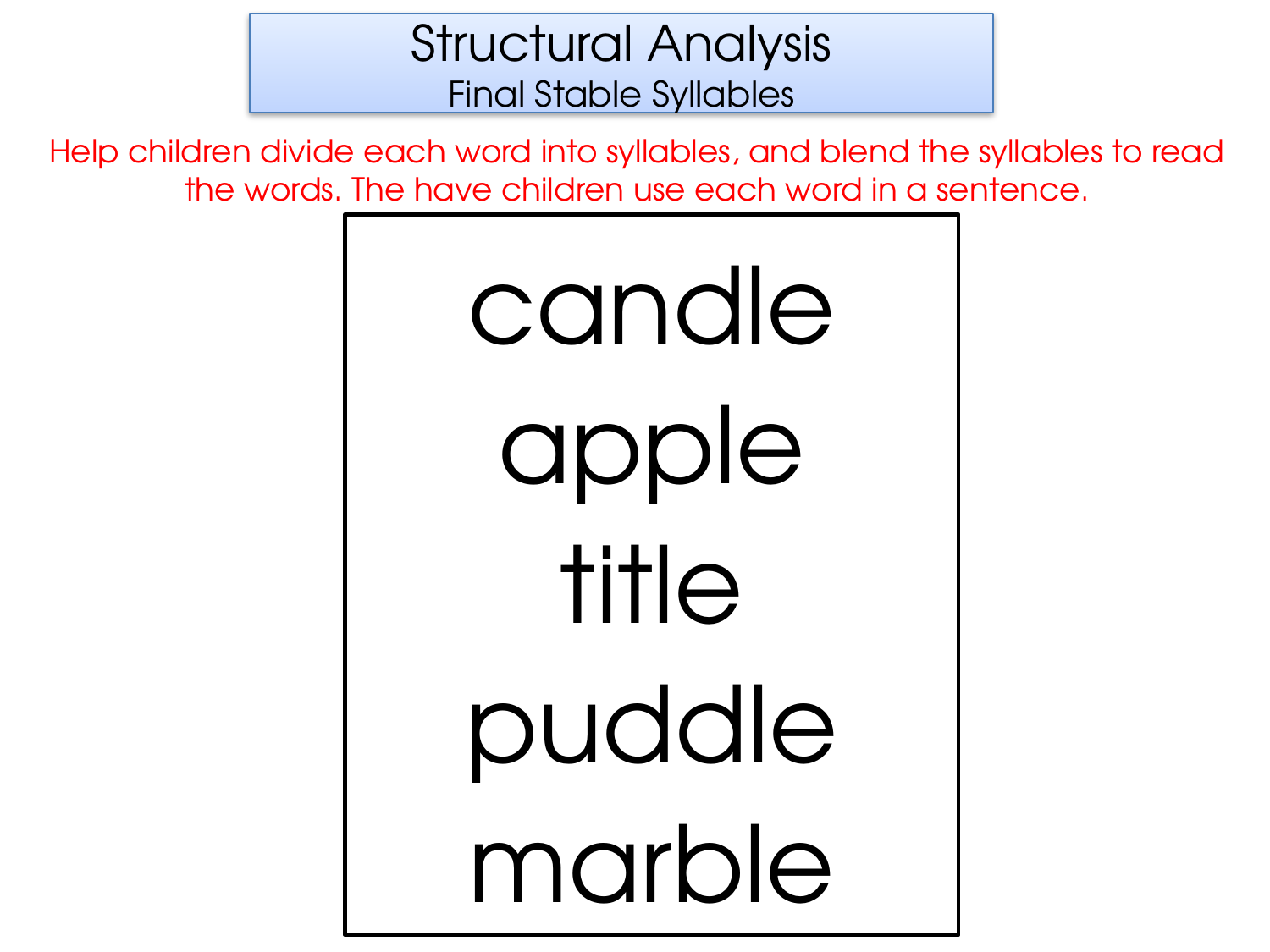

Structural Analysis
Final Stable Syllables
Help children divide each word into syllables, and blend the syllables to read the words. The have children use each word in a sentence.
candle
apple
title
puddle
marble